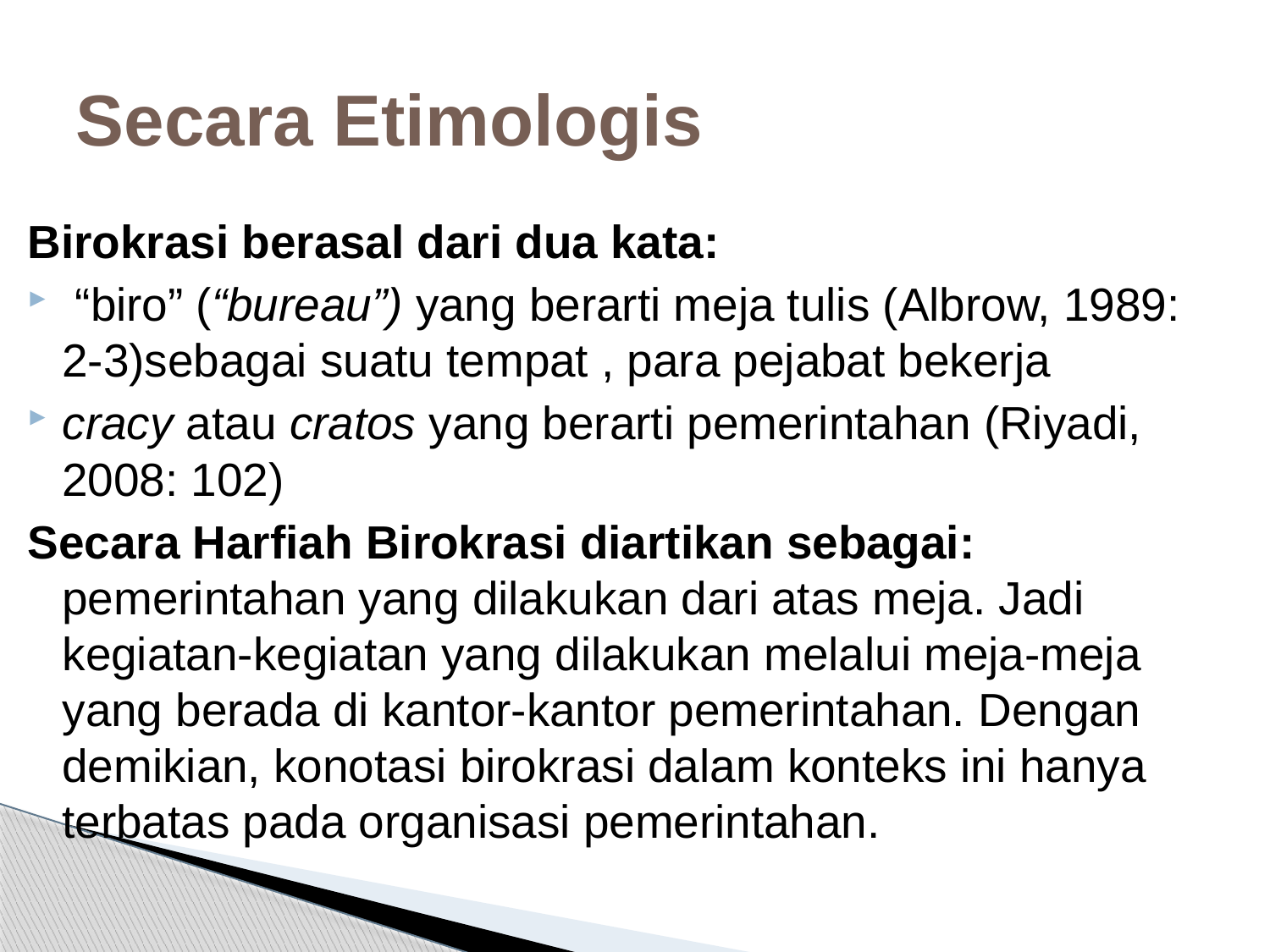

# Secara Etimologis
Birokrasi berasal dari dua kata:
 “biro” (“bureau”) yang berarti meja tulis (Albrow, 1989: 2-3)sebagai suatu tempat , para pejabat bekerja
cracy atau cratos yang berarti pemerintahan (Riyadi, 2008: 102)
Secara Harfiah Birokrasi diartikan sebagai:  pemerintahan yang dilakukan dari atas meja. Jadi kegiatan-kegiatan yang dilakukan melalui meja-meja yang berada di kantor-kantor pemerintahan. Dengan demikian, konotasi birokrasi dalam konteks ini hanya terbatas pada organisasi pemerintahan.